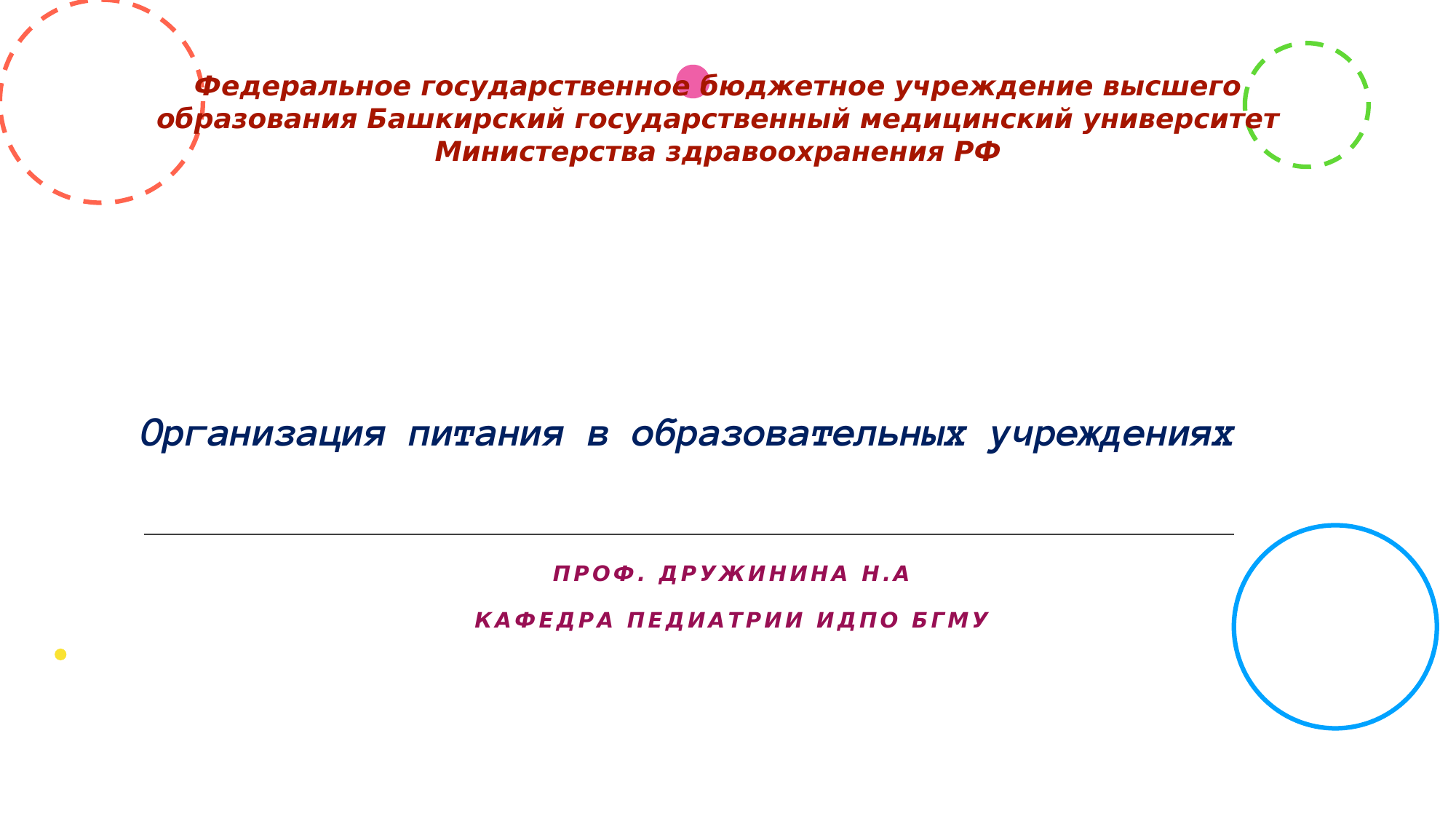

Федеральное государственное бюджетное учреждение высшего образования Башкирский государственный медицинский университет Министерства здравоохранения РФ
# Организация питания в образовательных учреждениях
Проф. Дружинина Н.А
Кафедра педиатрии ИДПО БГМУ